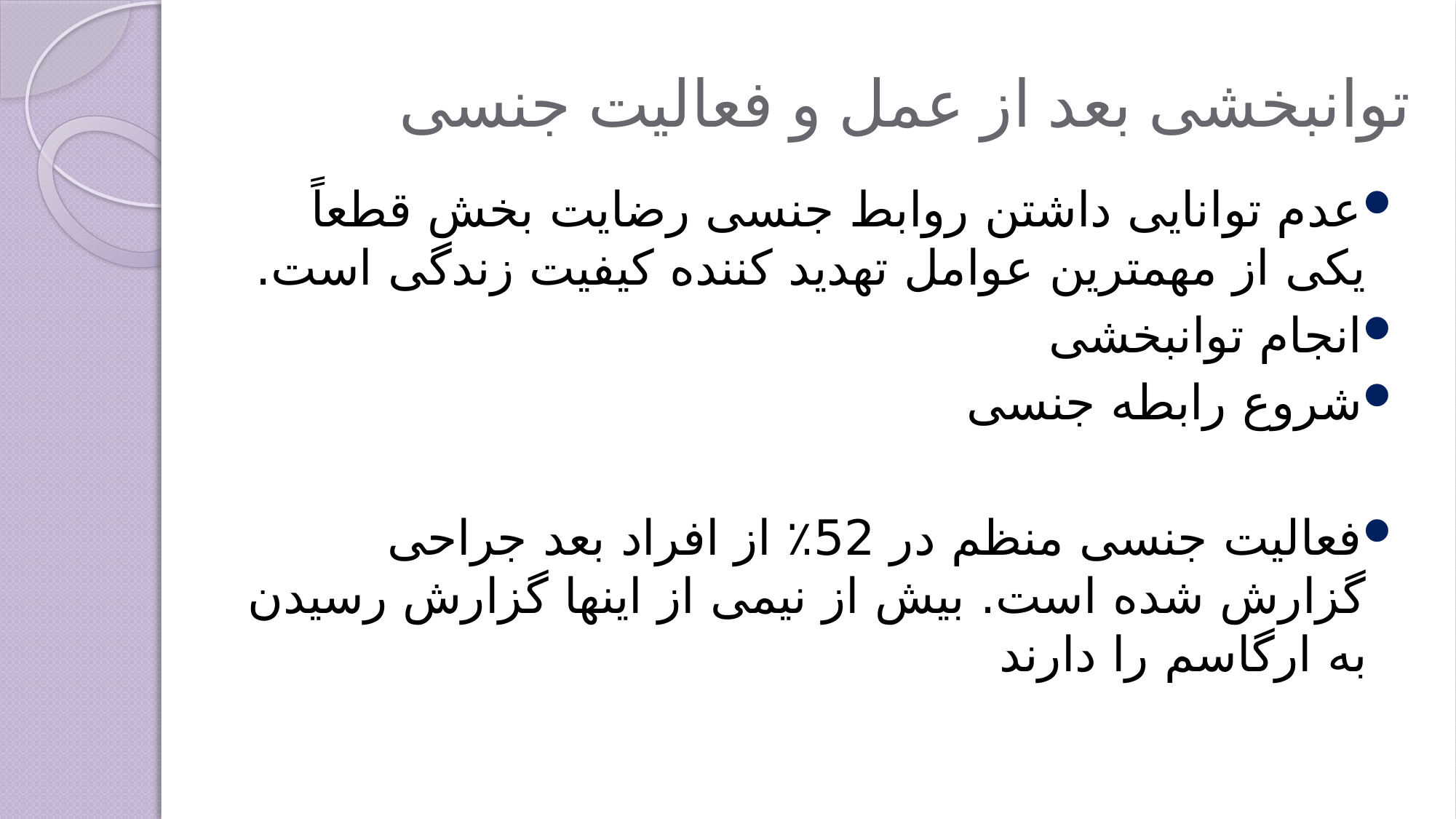

# توانبخشی بعد از عمل و فعالیت جنسی
عدم توانایی داشتن روابط جنسی رضایت بخش قطعاً یکی از مهمترین عوامل تهدید کننده کیفیت زندگی است.
انجام توانبخشی
شروع رابطه جنسی

فعالیت جنسی منظم در 52٪ از افراد بعد جراحی گزارش شده است. بیش از نیمی از اینها گزارش رسیدن به ارگاسم را دارند